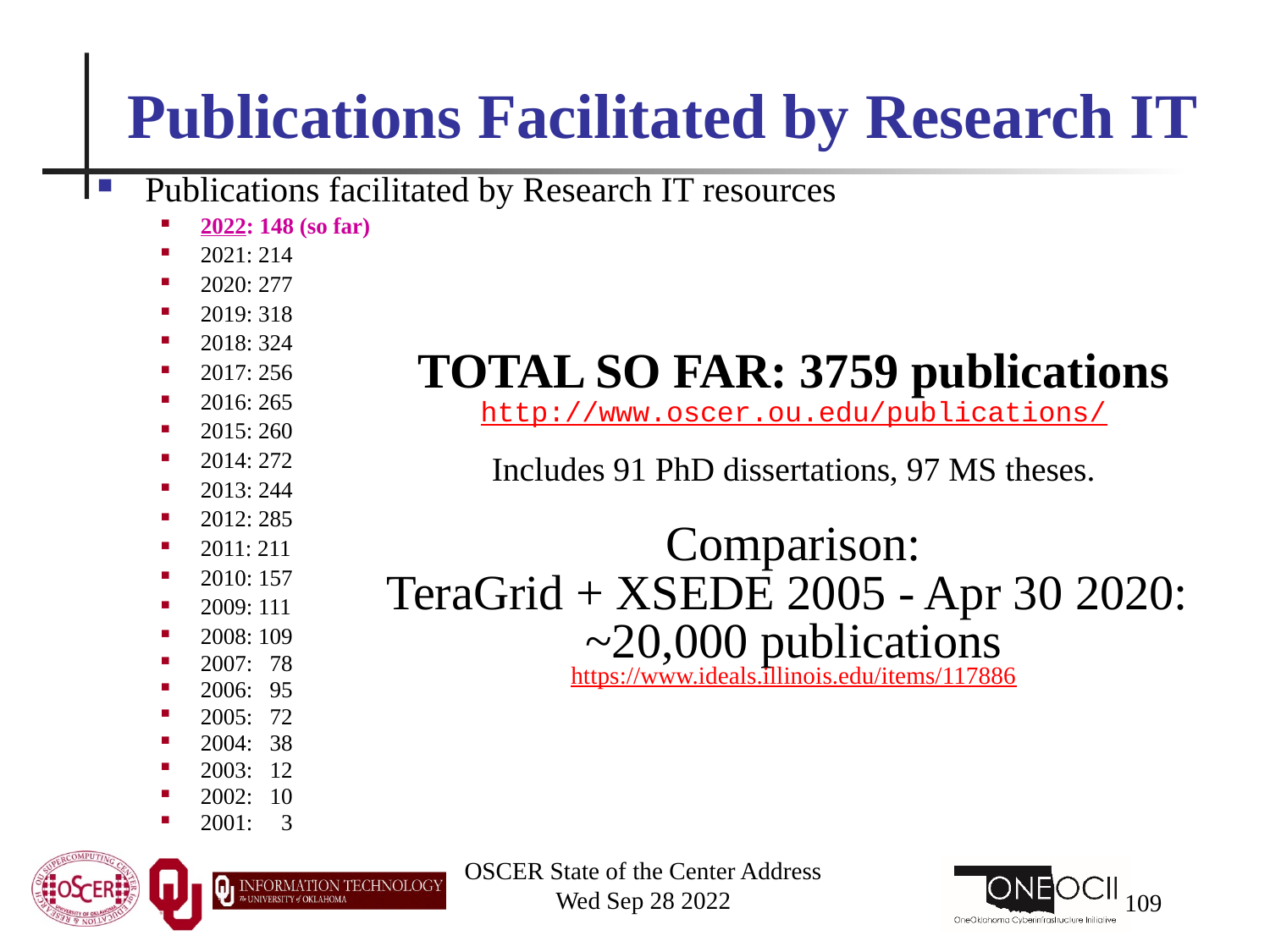

# Publications Facilitated by Research IT
Publications facilitated by Research IT resources
2022: 148 (so far)
2021: 214
2020: 277
2019: 318
2018: 324
2017: 256
2016: 265
2015: 260
2014: 272
2013: 244
2012: 285
2011: 211
2010: 157
2009: 111
2008: 109
2007:   78
2006:   95
2005:   72
2004:   38
2003:   12
2002:   10
2001:     3
TOTAL SO FAR: 3759 publications
http://www.oscer.ou.edu/publications/

Includes 91 PhD dissertations, 97 MS theses.

Comparison:
TeraGrid + XSEDE 2005 - Apr 30 2020:
~20,000 publications
https://www.ideals.illinois.edu/items/117886
OSCER State of the Center Address
Wed Sep 28 2022
109